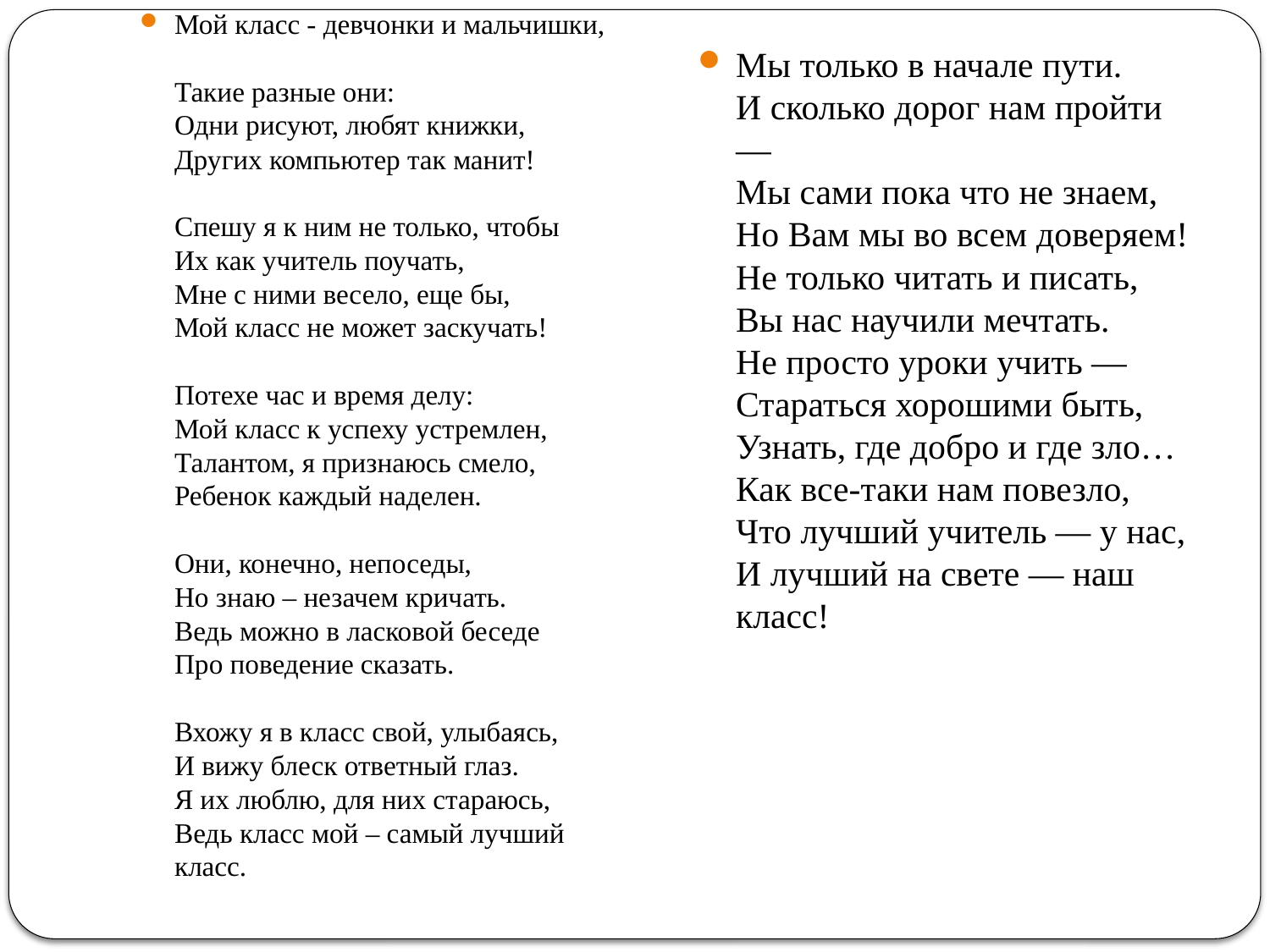

Мой класс - девчонки и мальчишки,
Такие разные они:
Одни рисуют, любят книжки,
Других компьютер так манит!
Спешу я к ним не только, чтобы
Их как учитель поучать,
Мне с ними весело, еще бы,
Мой класс не может заскучать!
Потехе час и время делу:
Мой класс к успеху устремлен,
Талантом, я признаюсь смело,
Ребенок каждый наделен.
Они, конечно, непоседы,
Но знаю – незачем кричать.
Ведь можно в ласковой беседе
Про поведение сказать.
Вхожу я в класс свой, улыбаясь,
И вижу блеск ответный глаз.
Я их люблю, для них стараюсь,
Ведь класс мой – самый лучший класс.
Мы только в начале пути.
И сколько дорог нам пройти —
Мы сами пока что не знаем,
Но Вам мы во всем доверяем!
Не только читать и писать,
Вы нас научили мечтать.
Не просто уроки учить —
Стараться хорошими быть,
Узнать, где добро и где зло…
Как все-таки нам повезло,
Что лучший учитель — у нас,
И лучший на свете — наш класс!
#